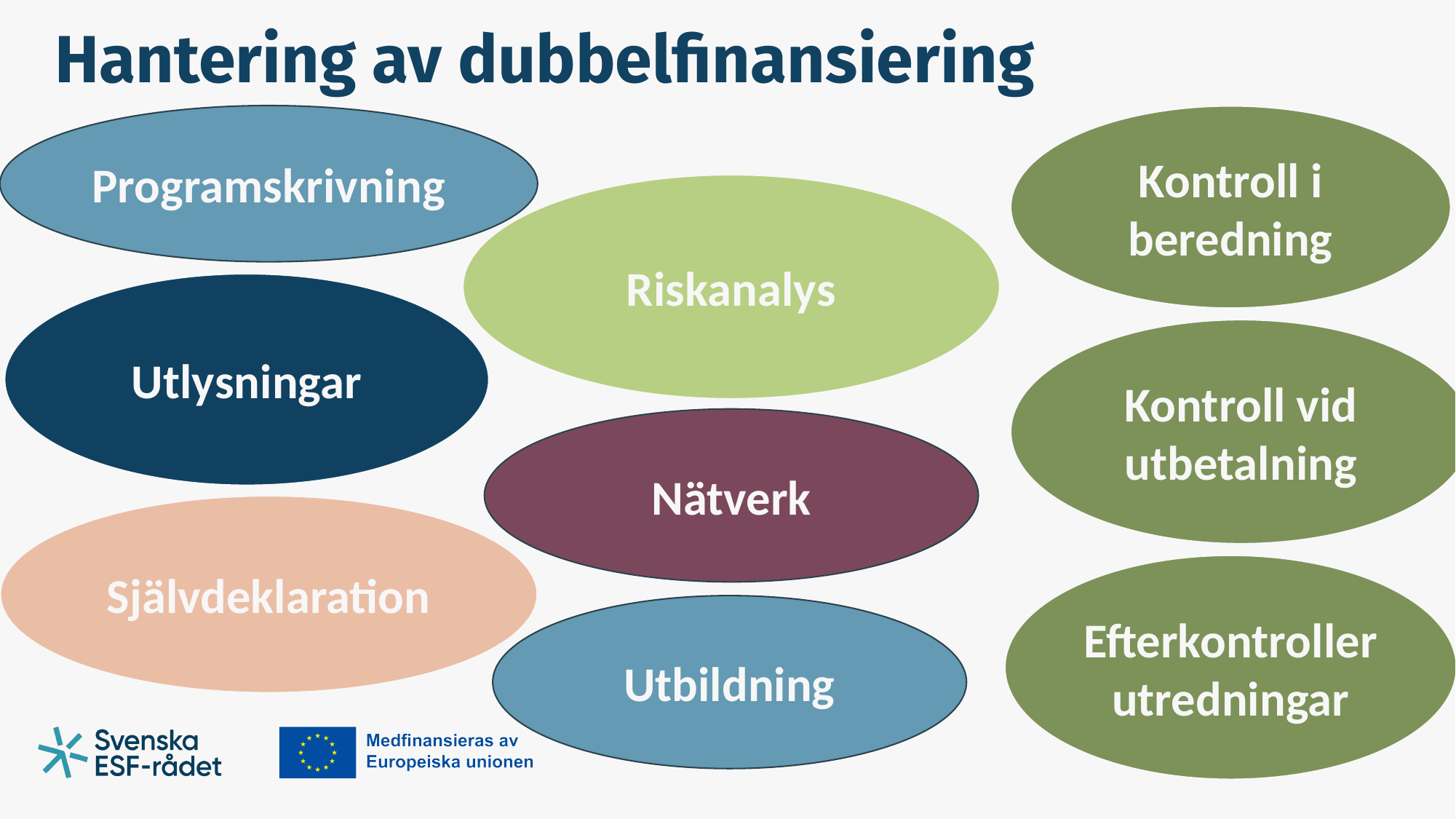

# Hantering av dubbelfinansiering
Programskrivning
Kontroll i beredning
Riskanalys
Utlysningar
Kontroll vid utbetalning
Nätverk
Självdeklaration
Efterkontroller utredningar
Utbildning